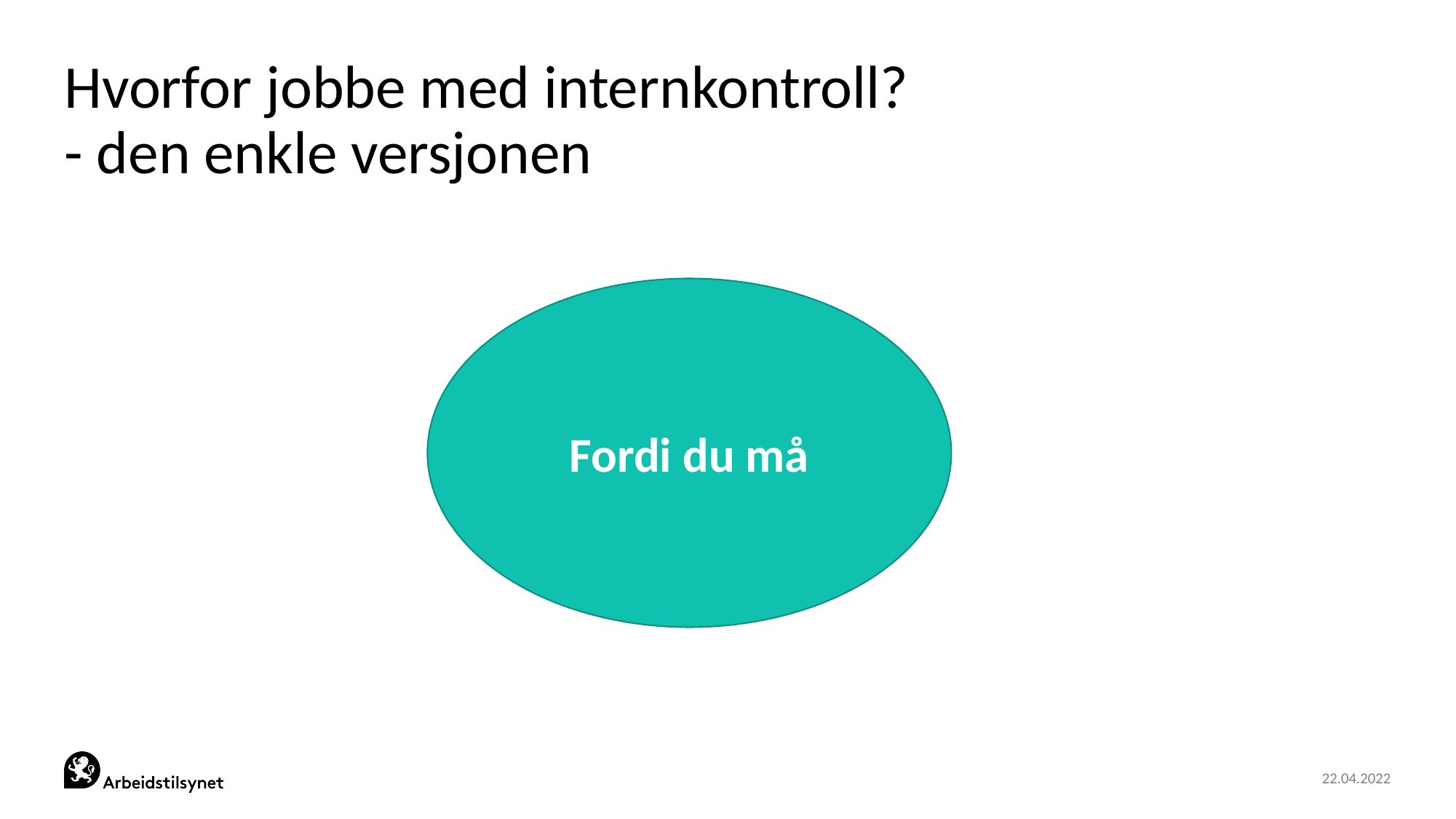

# Hvorfor jobbe med internkontroll? - den enkle versjonen

Fordi du må
22.04.2022